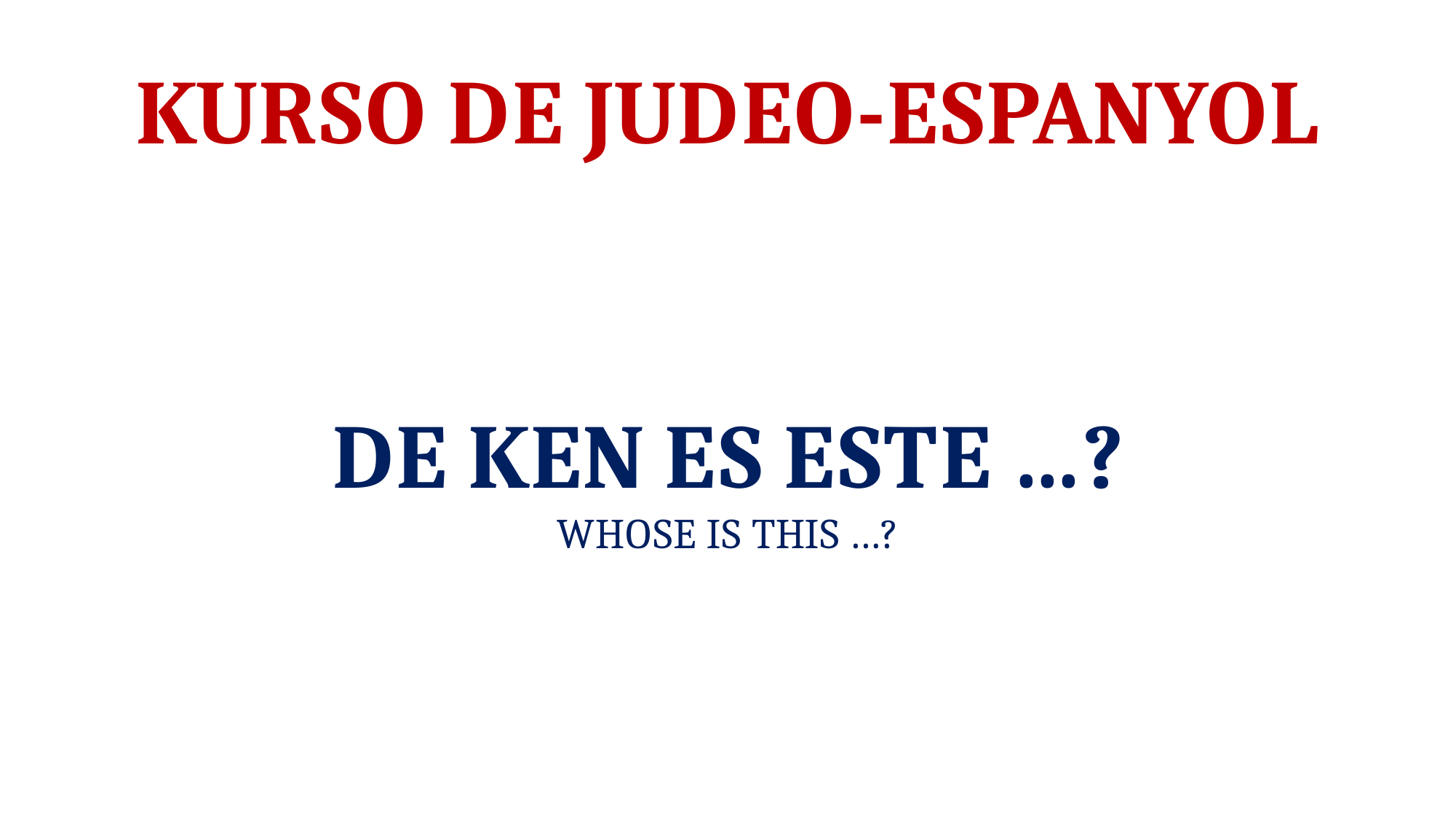

# KURSO DE JUDEO-ESPANYOL

DE KEN ES ESTE …?
WHOSE IS THIS …?